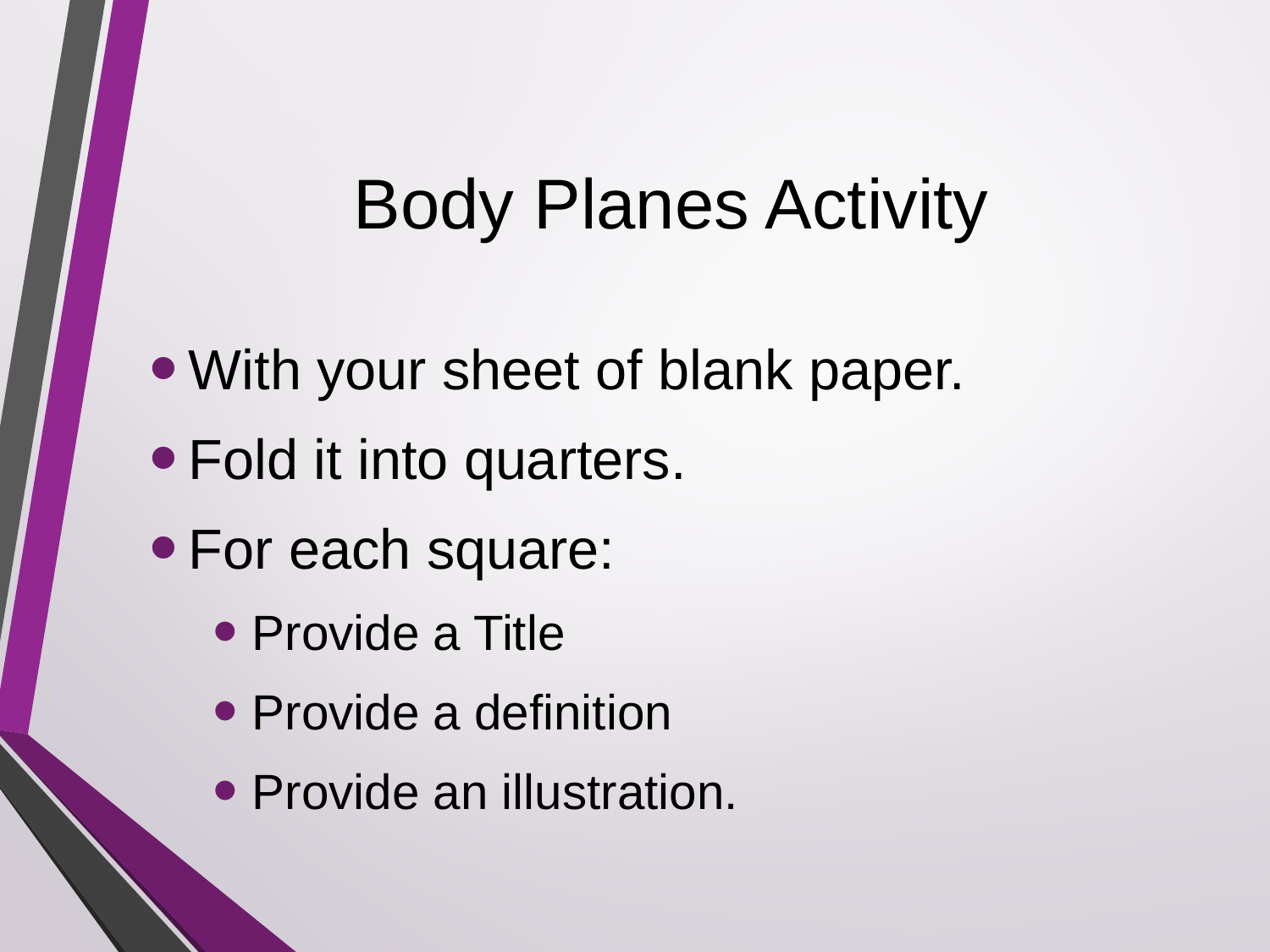

# Body Planes Activity
With your sheet of blank paper.
Fold it into quarters.
For each square:
Provide a Title
Provide a definition
Provide an illustration.